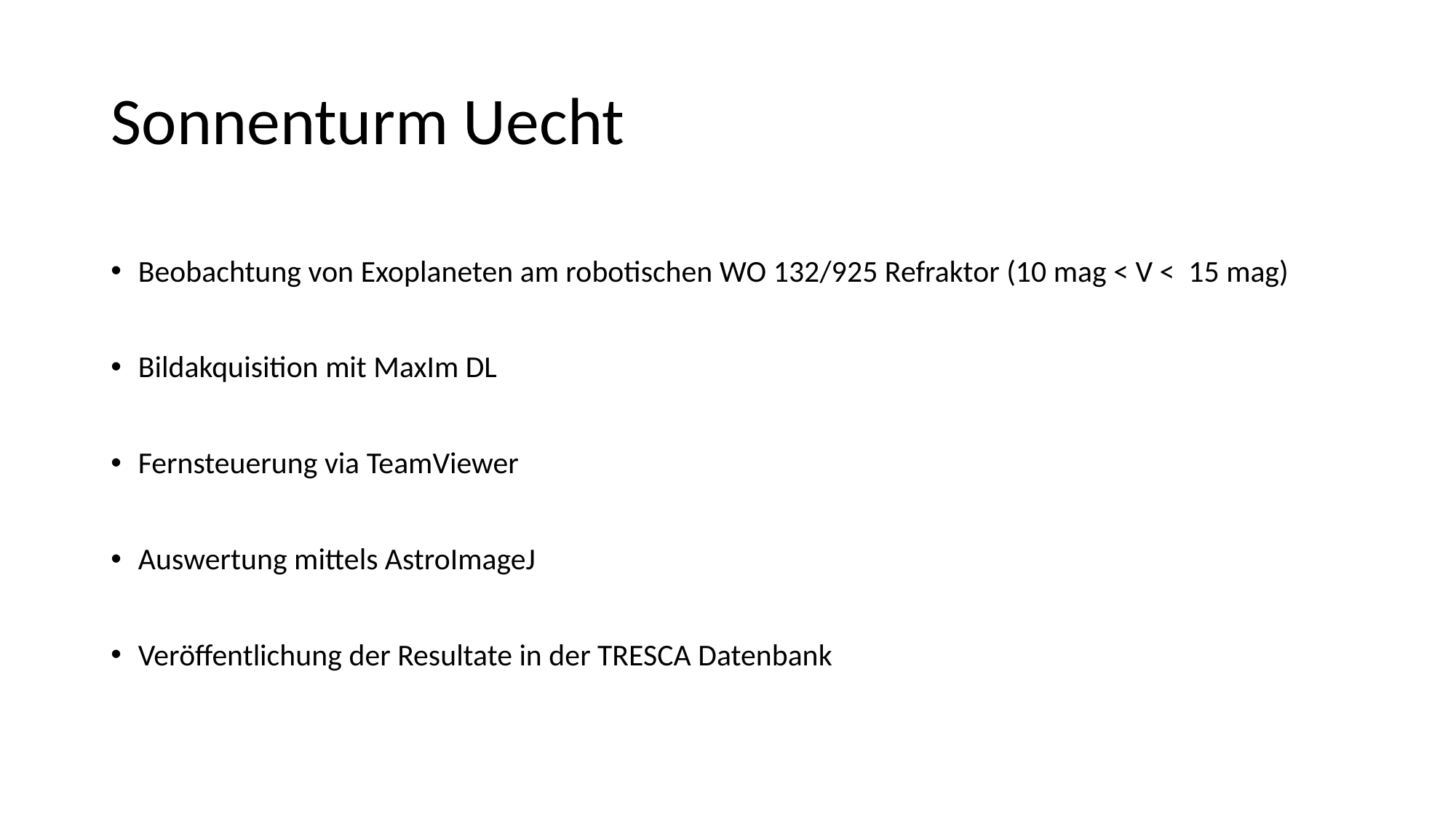

# Sonnenturm Uecht

Beobachtung von Exoplaneten am robotischen WO 132/925 Refraktor (10 mag < V <  15 mag)

Bildakquisition mit MaxIm DL

Fernsteuerung via TeamViewer

Auswertung mittels AstroImageJ

Veröffentlichung der Resultate in der TRESCA Datenbank